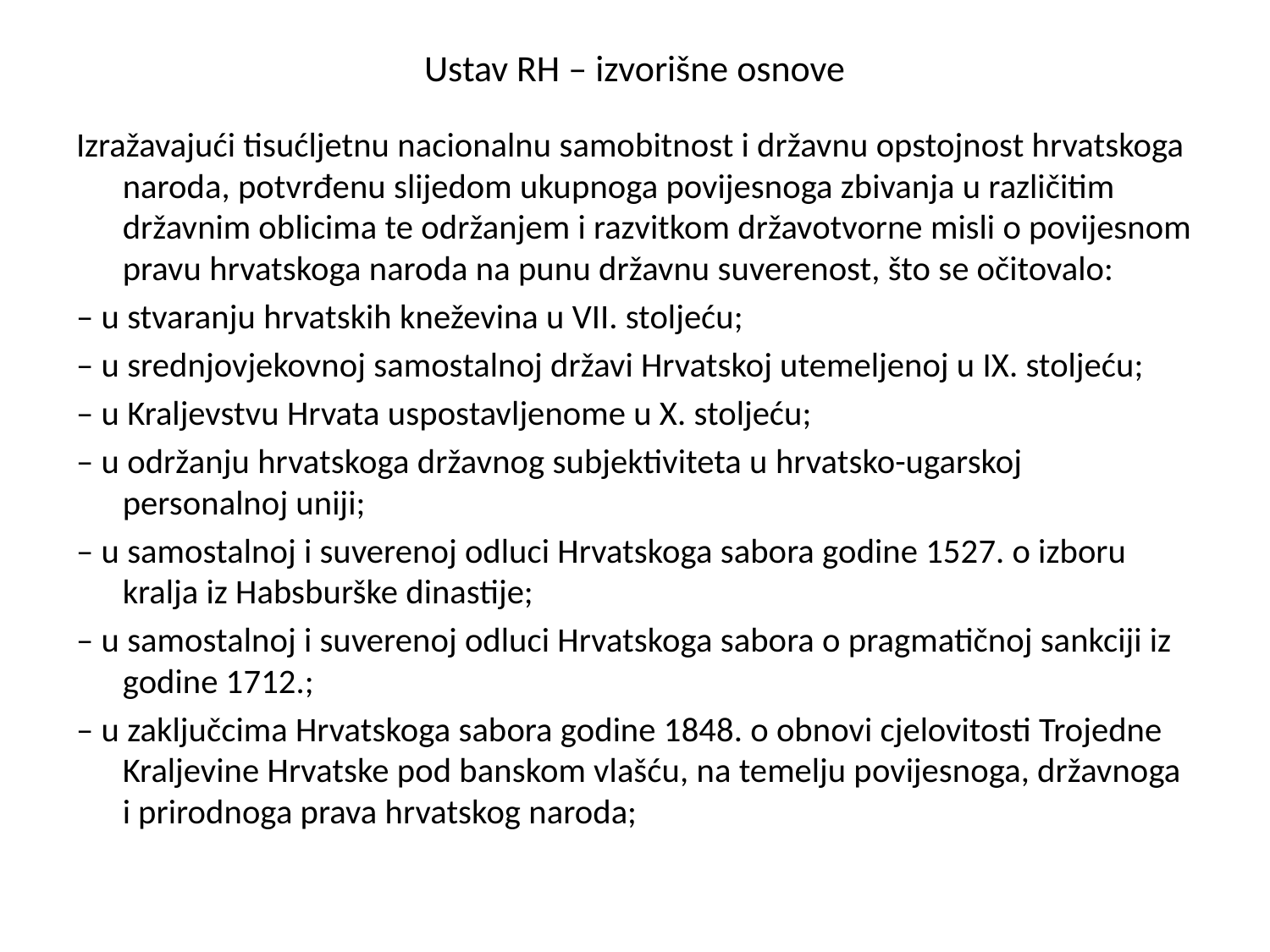

# Ustav RH – izvorišne osnove
Izražavajući tisućljetnu nacionalnu samobitnost i državnu opstojnost hrvatskoga naroda, potvrđenu slijedom ukupnoga povijesnoga zbivanja u različitim državnim oblicima te održanjem i razvitkom državotvorne misli o povijesnom pravu hrvatskoga naroda na punu državnu suverenost, što se očitovalo:
– u stvaranju hrvatskih kneževina u VII. stoljeću;
– u srednjovjekovnoj samostalnoj državi Hrvatskoj utemeljenoj u IX. stoljeću;
– u Kraljevstvu Hrvata uspostavljenome u X. stoljeću;
– u održanju hrvatskoga državnog subjektiviteta u hrvatsko-ugarskoj personalnoj uniji;
– u samostalnoj i suverenoj odluci Hrvatskoga sabora godine 1527. o izboru kralja iz Habsburške dinastije;
– u samostalnoj i suverenoj odluci Hrvatskoga sabora o pragmatičnoj sankciji iz godine 1712.;
– u zaključcima Hrvatskoga sabora godine 1848. o obnovi cjelovitosti Trojedne Kraljevine Hrvatske pod banskom vlašću, na temelju povijesnoga, državnoga i prirodnoga prava hrvatskog naroda;